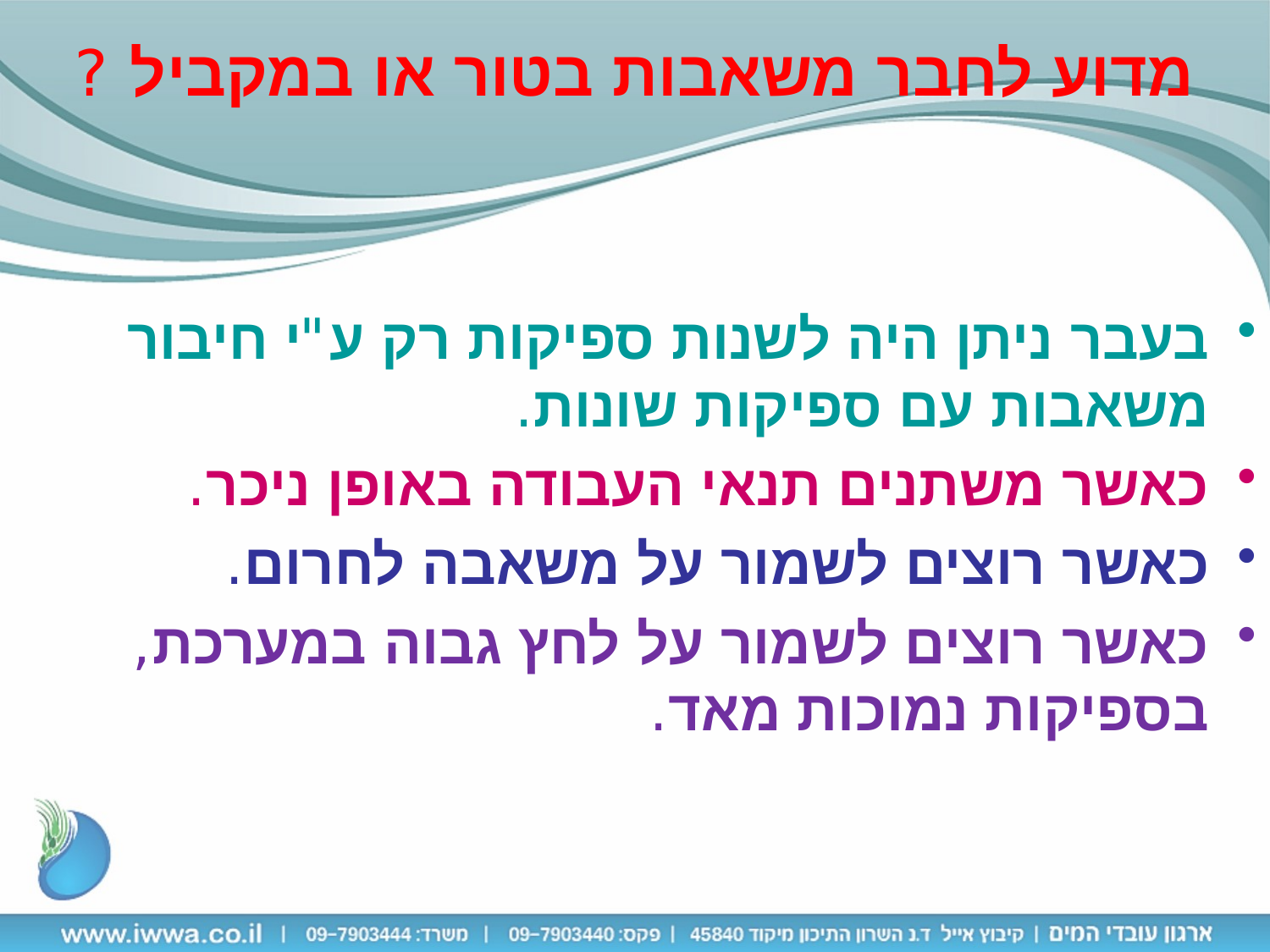

מדוע לחבר משאבות בטור או במקביל ?
בעבר ניתן היה לשנות ספיקות רק ע"י חיבור משאבות עם ספיקות שונות.
כאשר משתנים תנאי העבודה באופן ניכר.
כאשר רוצים לשמור על משאבה לחרום.
כאשר רוצים לשמור על לחץ גבוה במערכת, בספיקות נמוכות מאד.